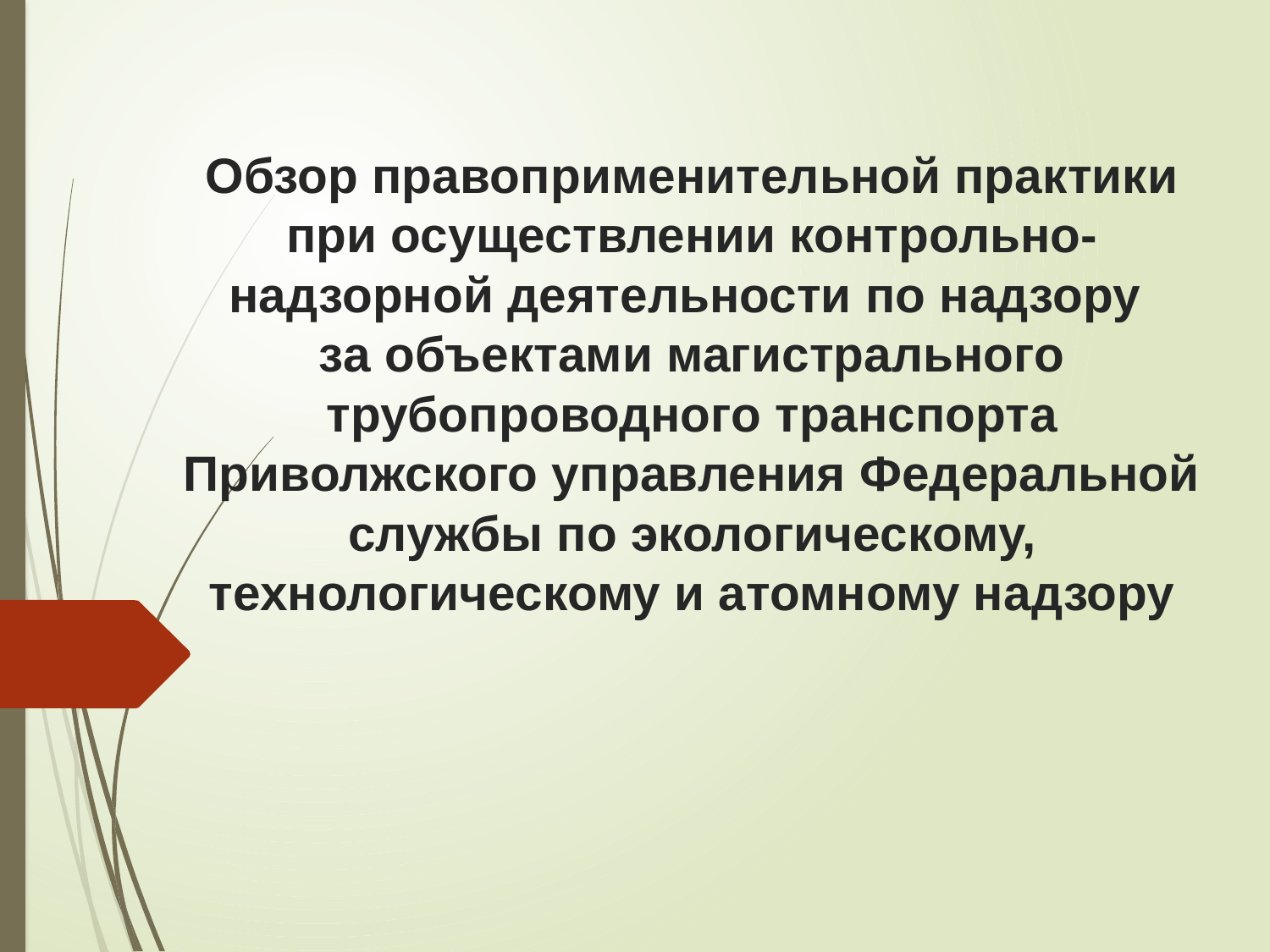

# Обзор правоприменительной практики при осуществлении контрольно-надзорной деятельности по надзору за объектами магистрального трубопроводного транспорта Приволжского управления Федеральной службы по экологическому, технологическому и атомному надзору